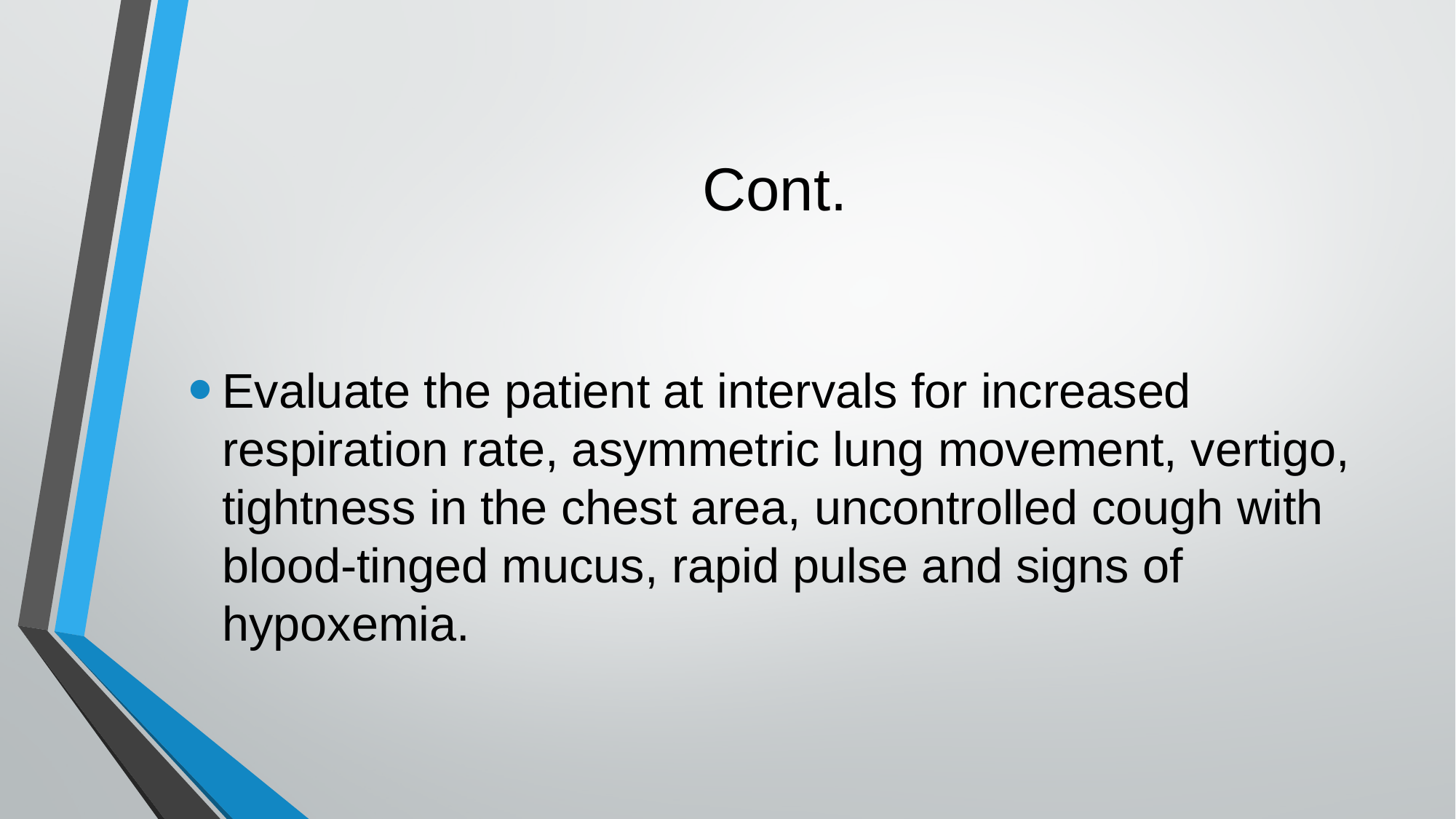

# Cont.
Evaluate the patient at intervals for increased respiration rate, asymmetric lung movement, vertigo, tightness in the chest area, uncontrolled cough with blood-tinged mucus, rapid pulse and signs of hypoxemia.